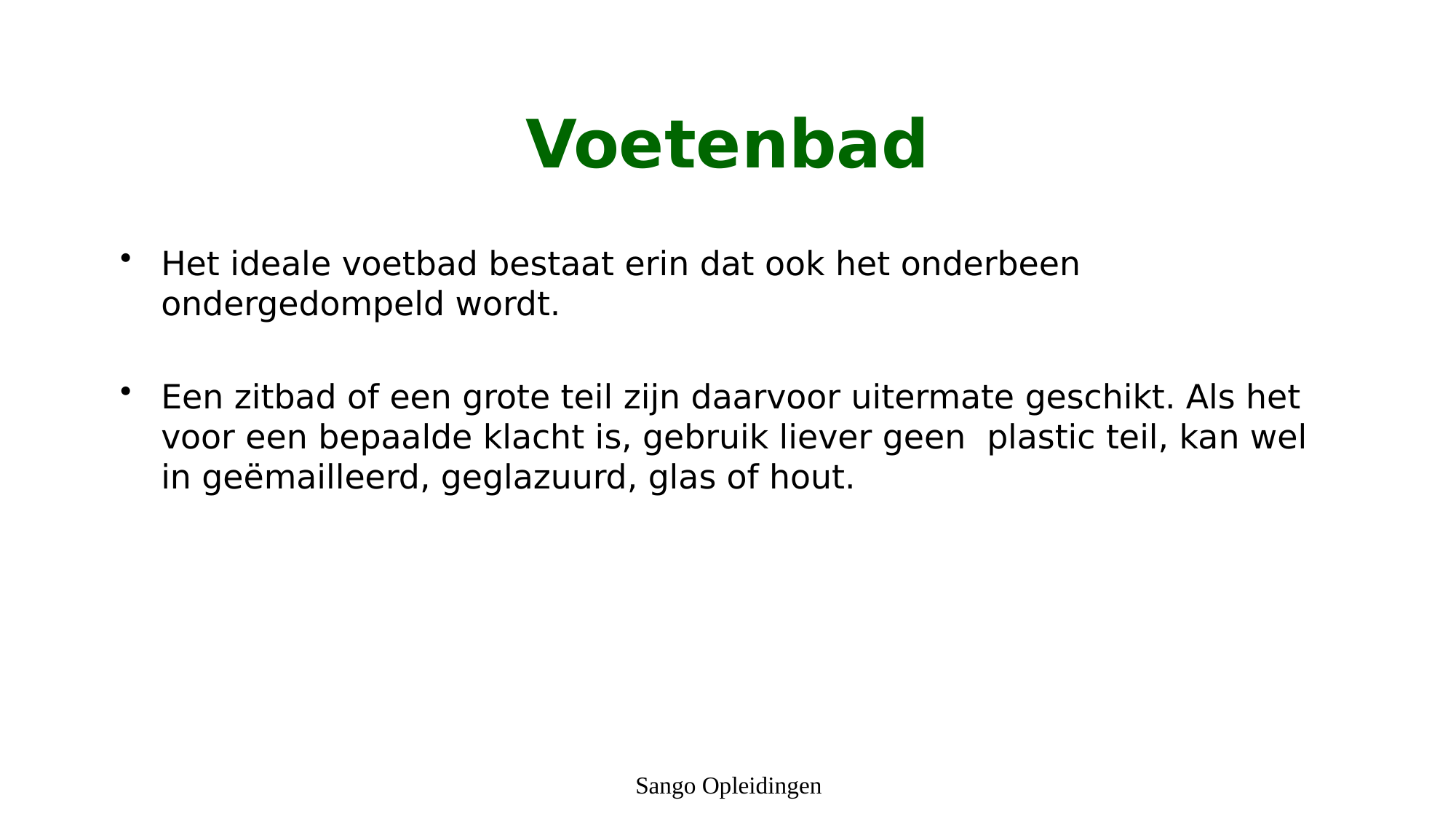

# Voetenbad
Het ideale voetbad bestaat erin dat ook het onderbeen ondergedompeld wordt.

Een zitbad of een grote teil zijn daarvoor uitermate geschikt. Als het voor een bepaalde klacht is, gebruik liever geen  plastic teil, kan wel in geëmailleerd, geglazuurd, glas of hout.

Sango Opleidingen